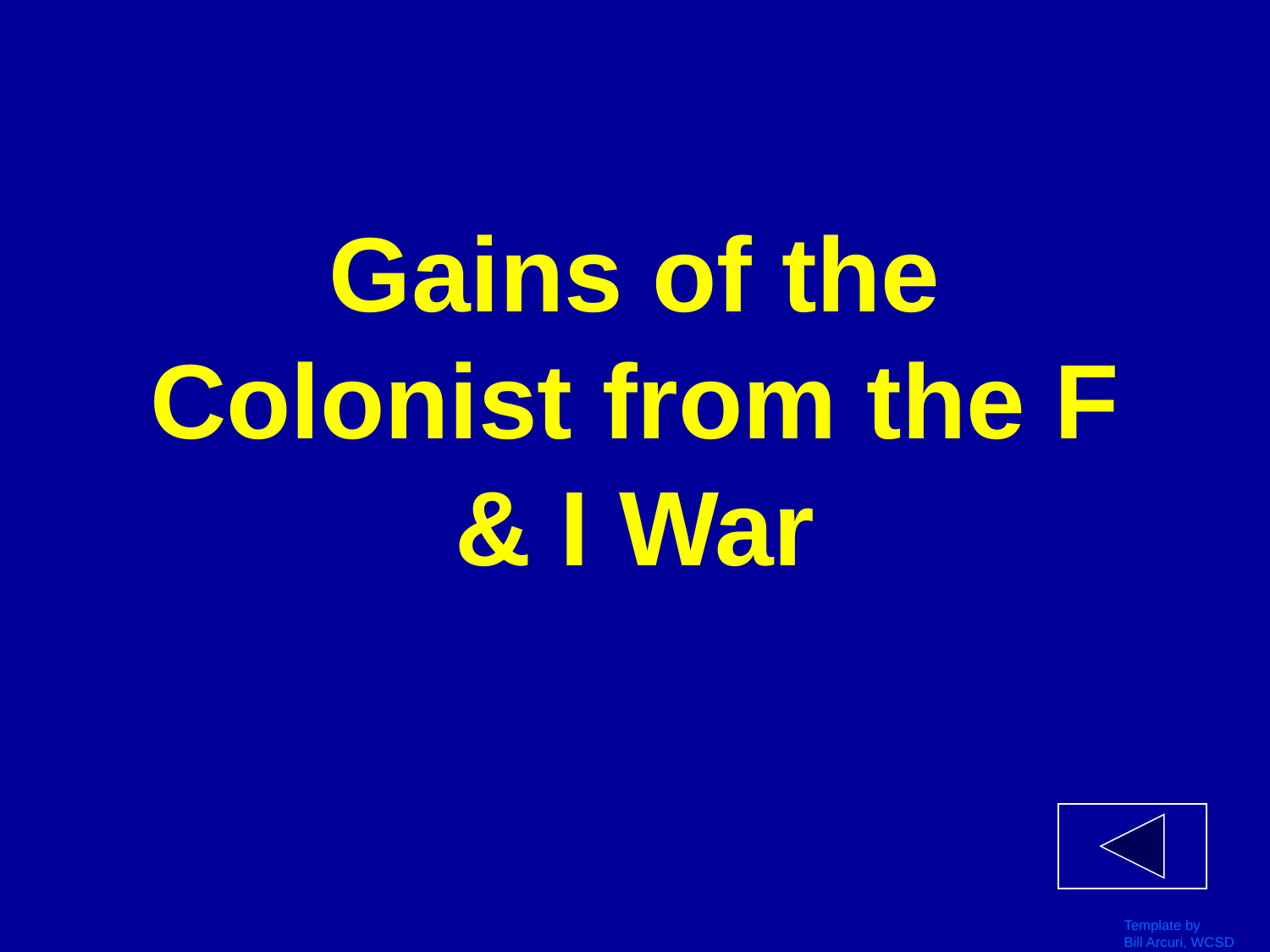

# Gains of the Colonist from the F & I War

Template by
Bill Arcuri, WCSD